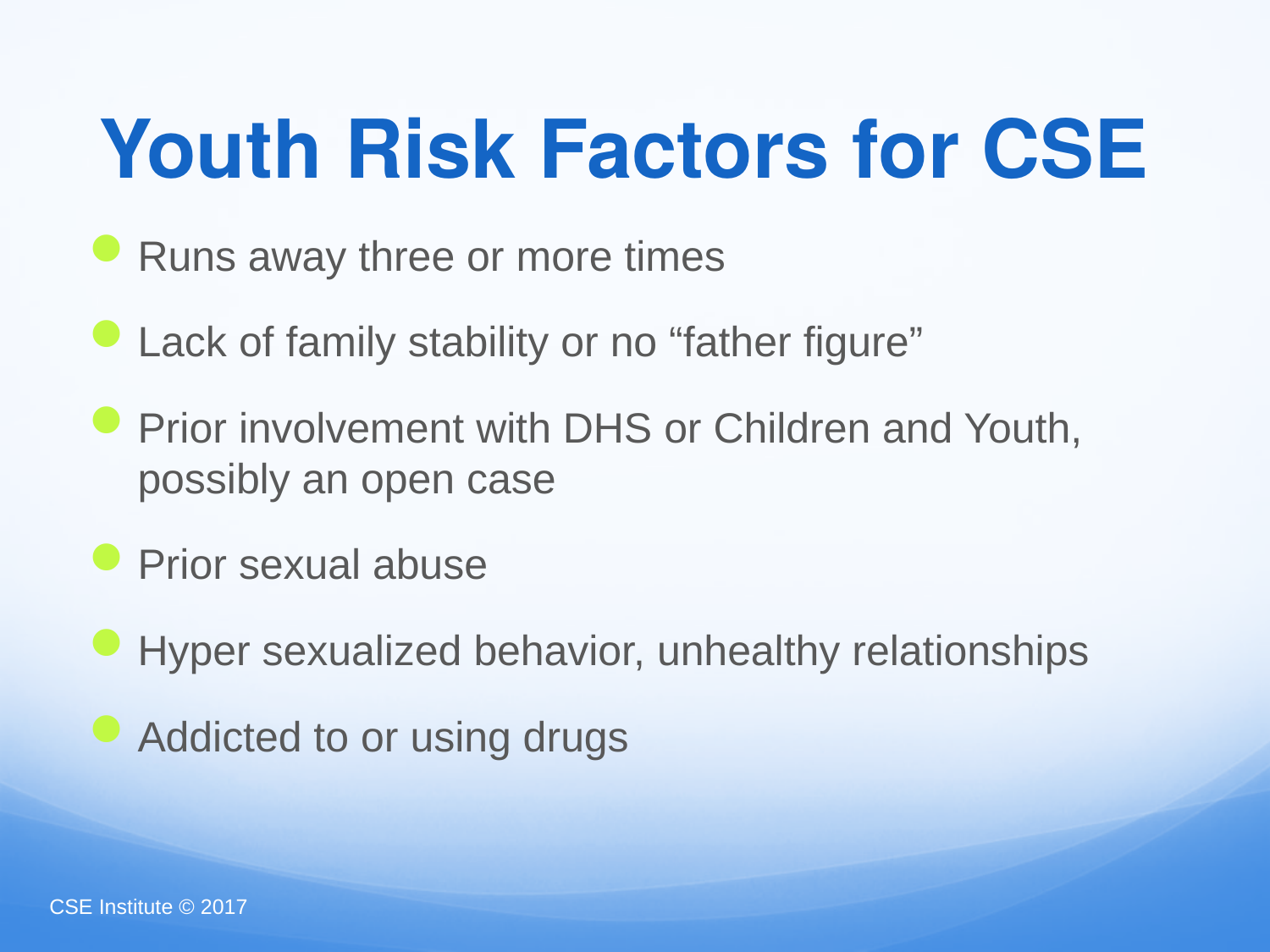

# Youth Risk Factors for CSE
Runs away three or more times
Lack of family stability or no “father figure”
Prior involvement with DHS or Children and Youth, possibly an open case
Prior sexual abuse
Hyper sexualized behavior, unhealthy relationships
Addicted to or using drugs
CSE Institute © 2017